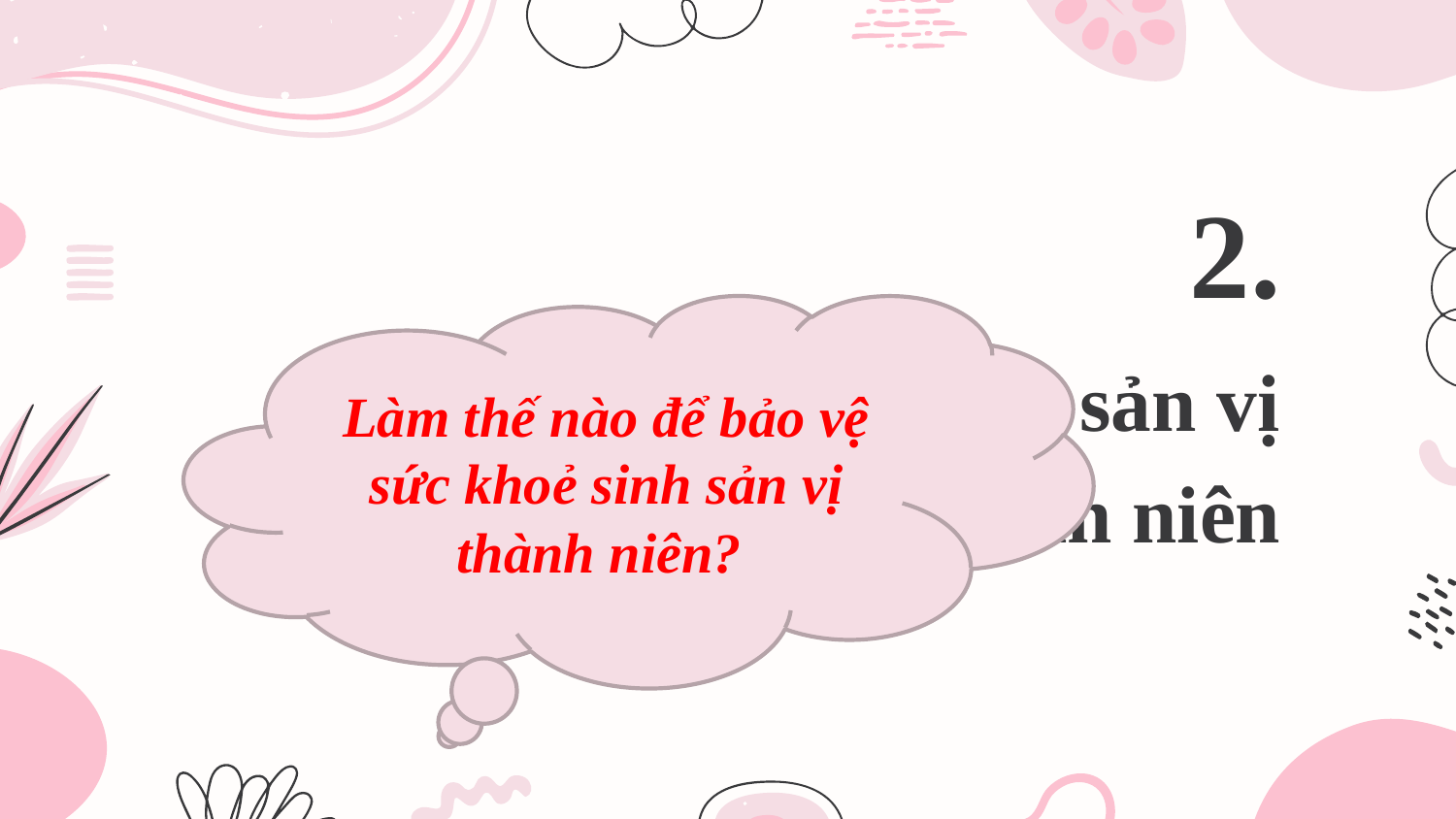

2.
Làm thế nào để bảo vệ sức khoẻ sinh sản vị thành niên?
# Bảo vệ sức khoẻ sinh sản vị thành niên